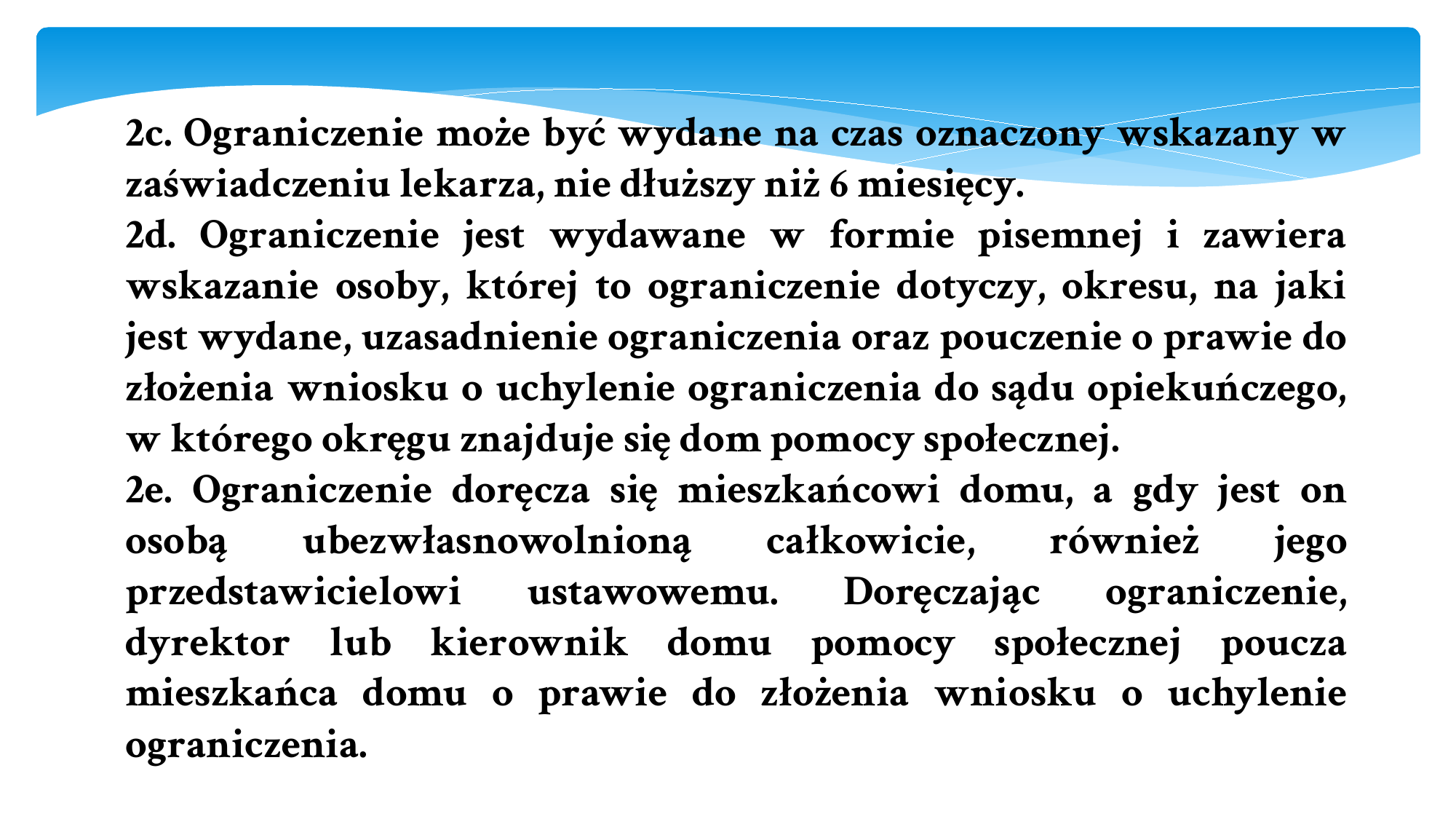

2c. Ograniczenie może być wydane na czas oznaczony wskazany w zaświadczeniu lekarza, nie dłuższy niż 6 miesięcy.
2d. Ograniczenie jest wydawane w formie pisemnej i zawiera wskazanie osoby, której to ograniczenie dotyczy, okresu, na jaki jest wydane, uzasadnienie ograniczenia oraz pouczenie o prawie do złożenia wniosku o uchylenie ograniczenia do sądu opiekuńczego, w którego okręgu znajduje się dom pomocy społecznej.
2e. Ograniczenie doręcza się mieszkańcowi domu, a gdy jest on osobą ubezwłasnowolnioną całkowicie, również jego przedstawicielowi ustawowemu. Doręczając ograniczenie, dyrektor lub kierownik domu pomocy społecznej poucza mieszkańca domu o prawie do złożenia wniosku o uchylenie ograniczenia.